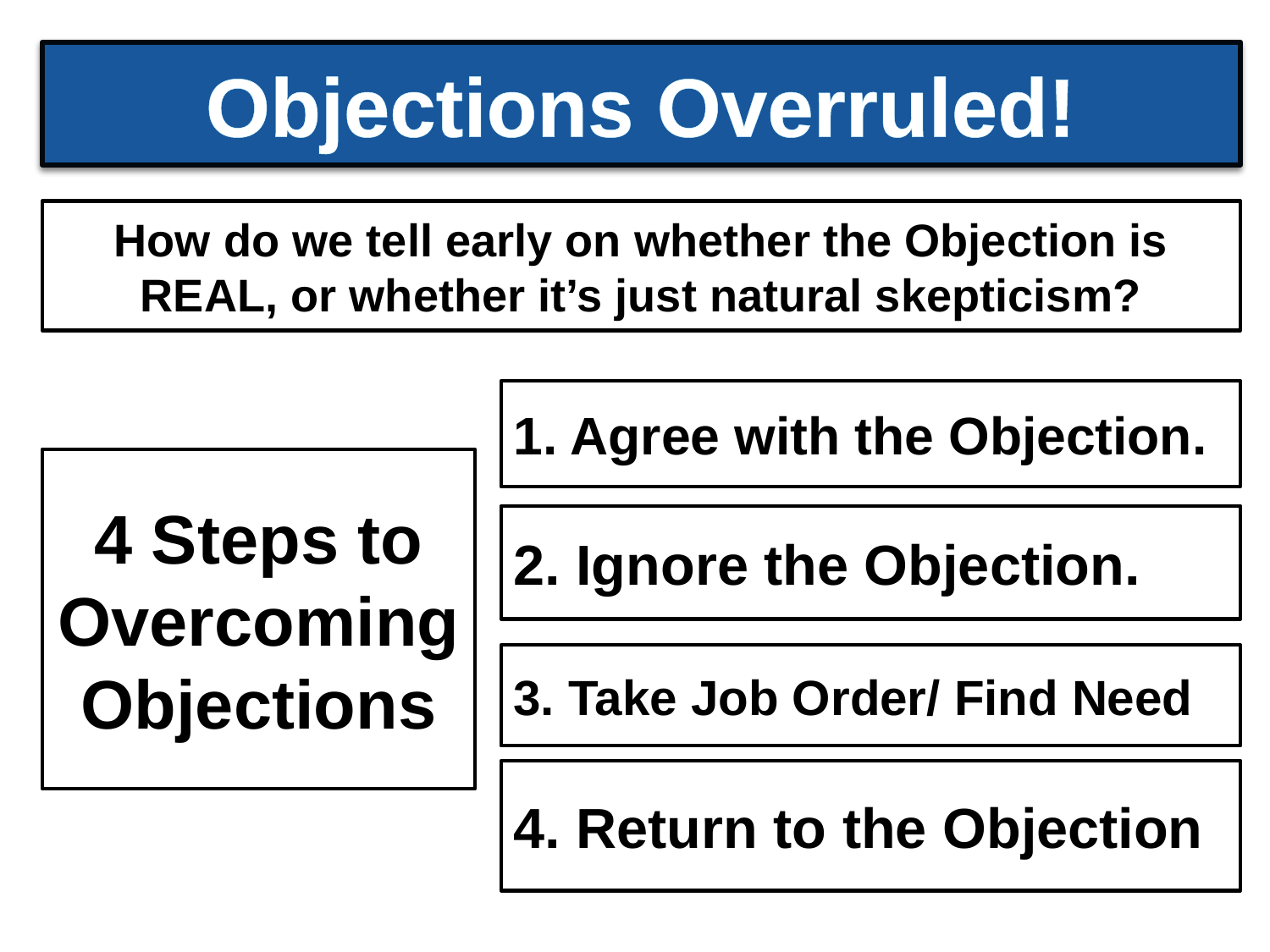

# Objections Overruled!
How do we tell early on whether the Objection is REAL, or whether it’s just natural skepticism?
1. Agree with the Objection.
4 Steps to Overcoming Objections
2. Ignore the Objection.
3. Take Job Order/ Find Need
4. Return to the Objection